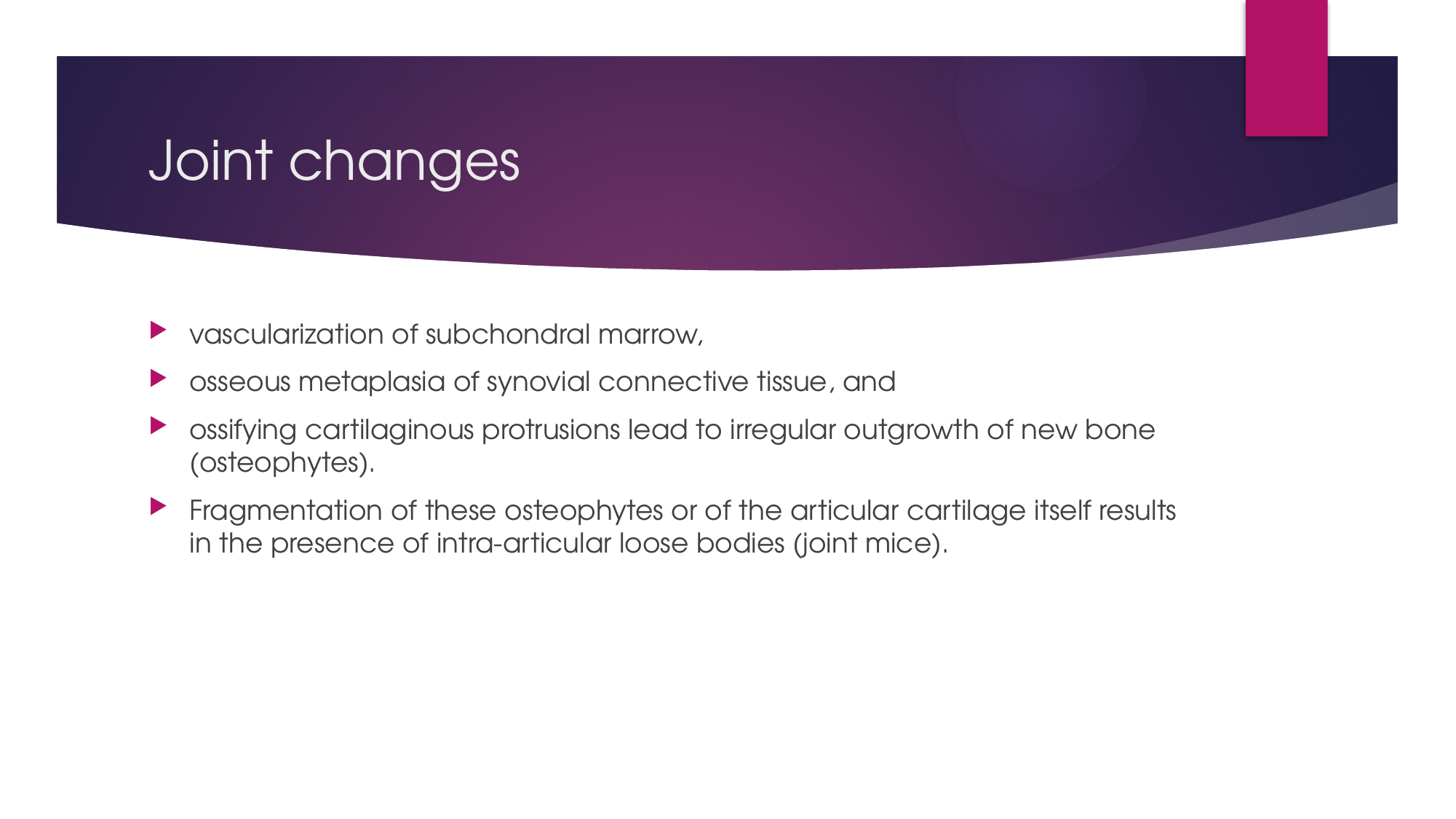

# Joint changes
vascularization of subchondral marrow,
osseous metaplasia of synovial connective tissue, and
ossifying cartilaginous protrusions lead to irregular outgrowth of new bone (osteophytes).
Fragmentation of these osteophytes or of the articular cartilage itself results in the presence of intra-articular loose bodies (joint mice).